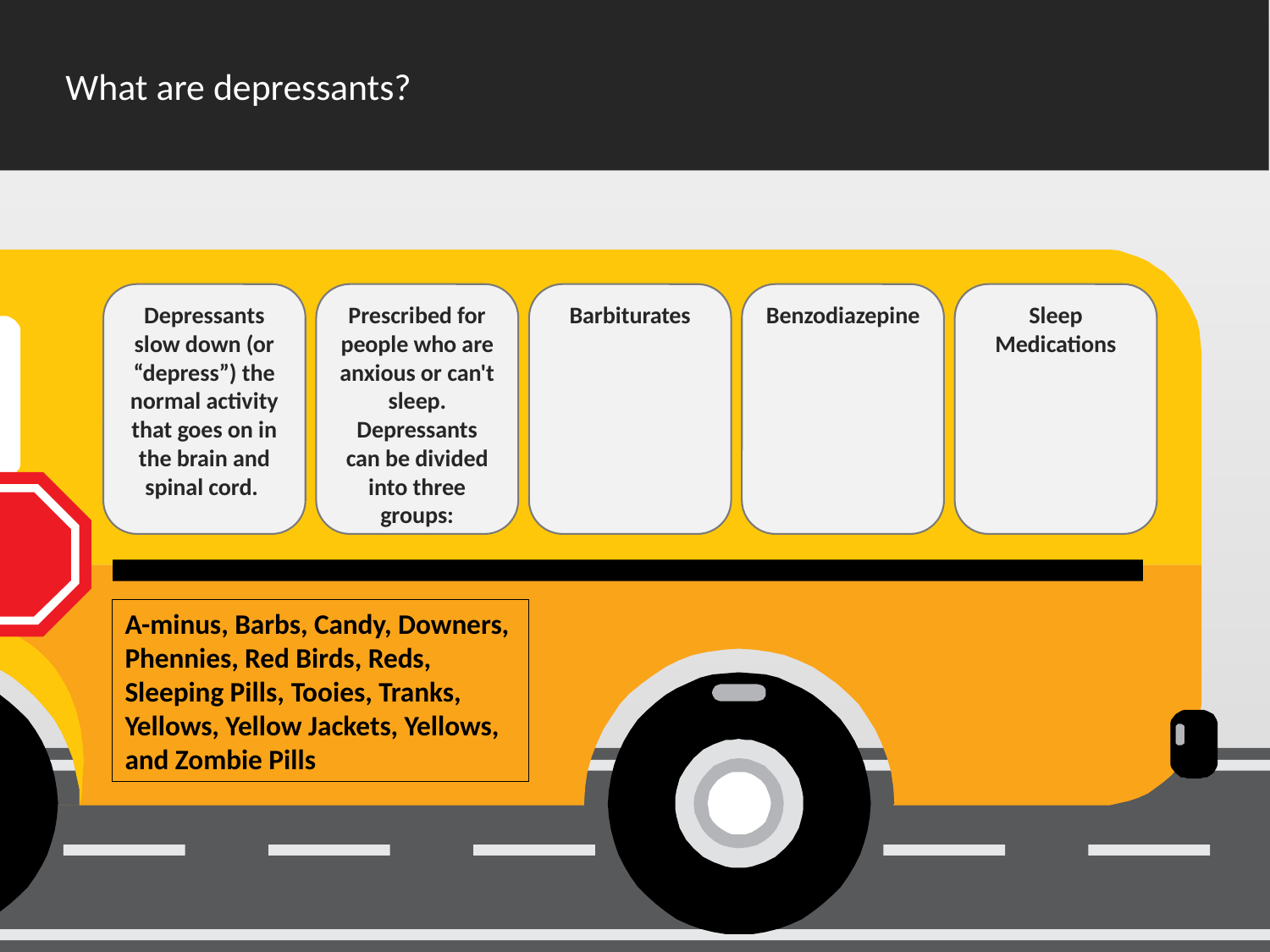

What are depressants?

Depressants slow down (or “depress”) the normal activity that goes on in the brain and spinal cord.
Prescribed for people who are anxious or can't sleep.
Depressants can be divided into three groups:
Barbiturates
Benzodiazepine
Sleep Medications
A-minus, Barbs, Candy, Downers, Phennies, Red Birds, Reds, Sleeping Pills, Tooies, Tranks, Yellows, Yellow Jackets, Yellows, and Zombie Pills